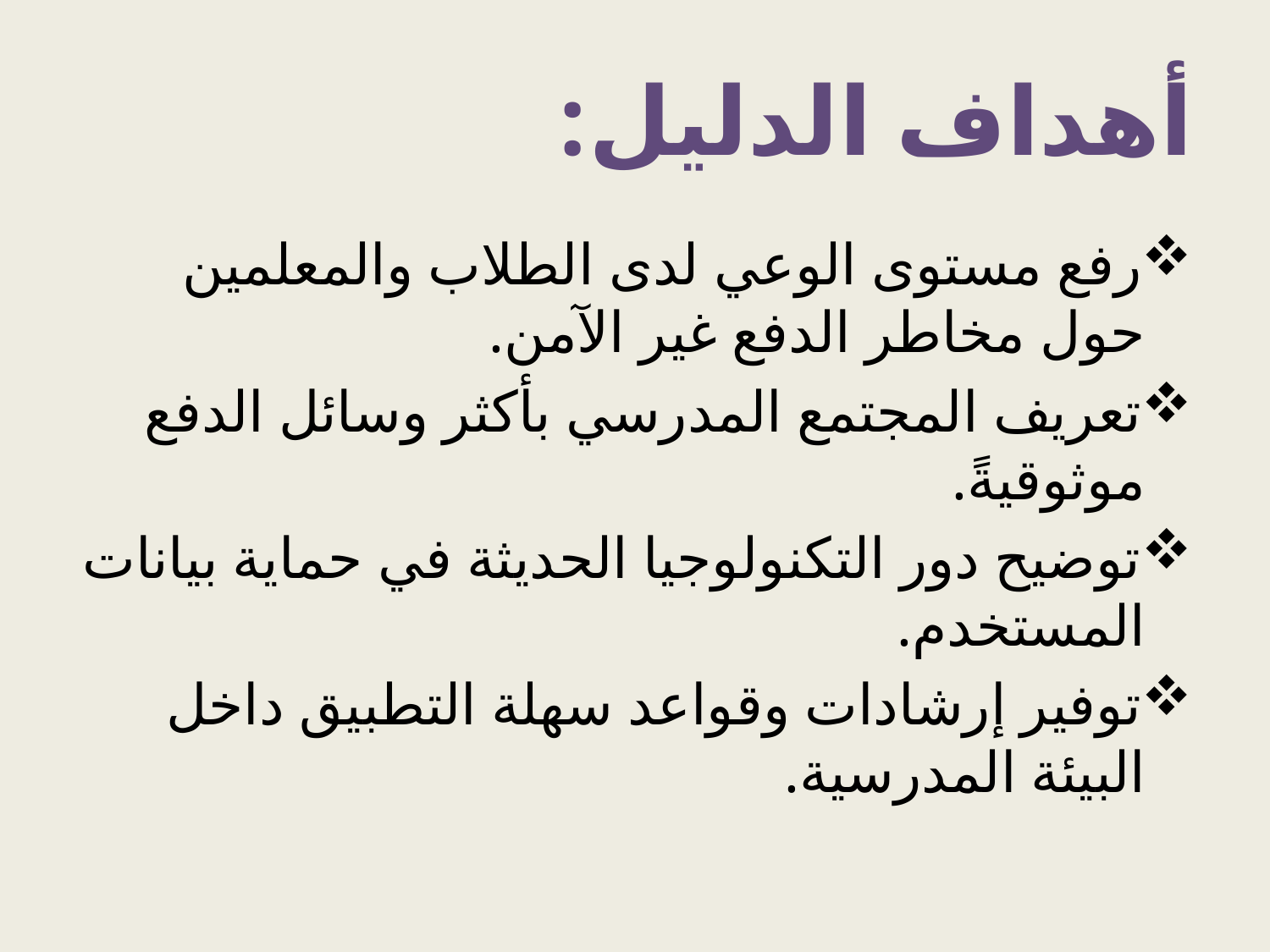

# أهداف الدليل:
رفع مستوى الوعي لدى الطلاب والمعلمين حول مخاطر الدفع غير الآمن.
تعريف المجتمع المدرسي بأكثر وسائل الدفع موثوقيةً.
توضيح دور التكنولوجيا الحديثة في حماية بيانات المستخدم.
توفير إرشادات وقواعد سهلة التطبيق داخل البيئة المدرسية.